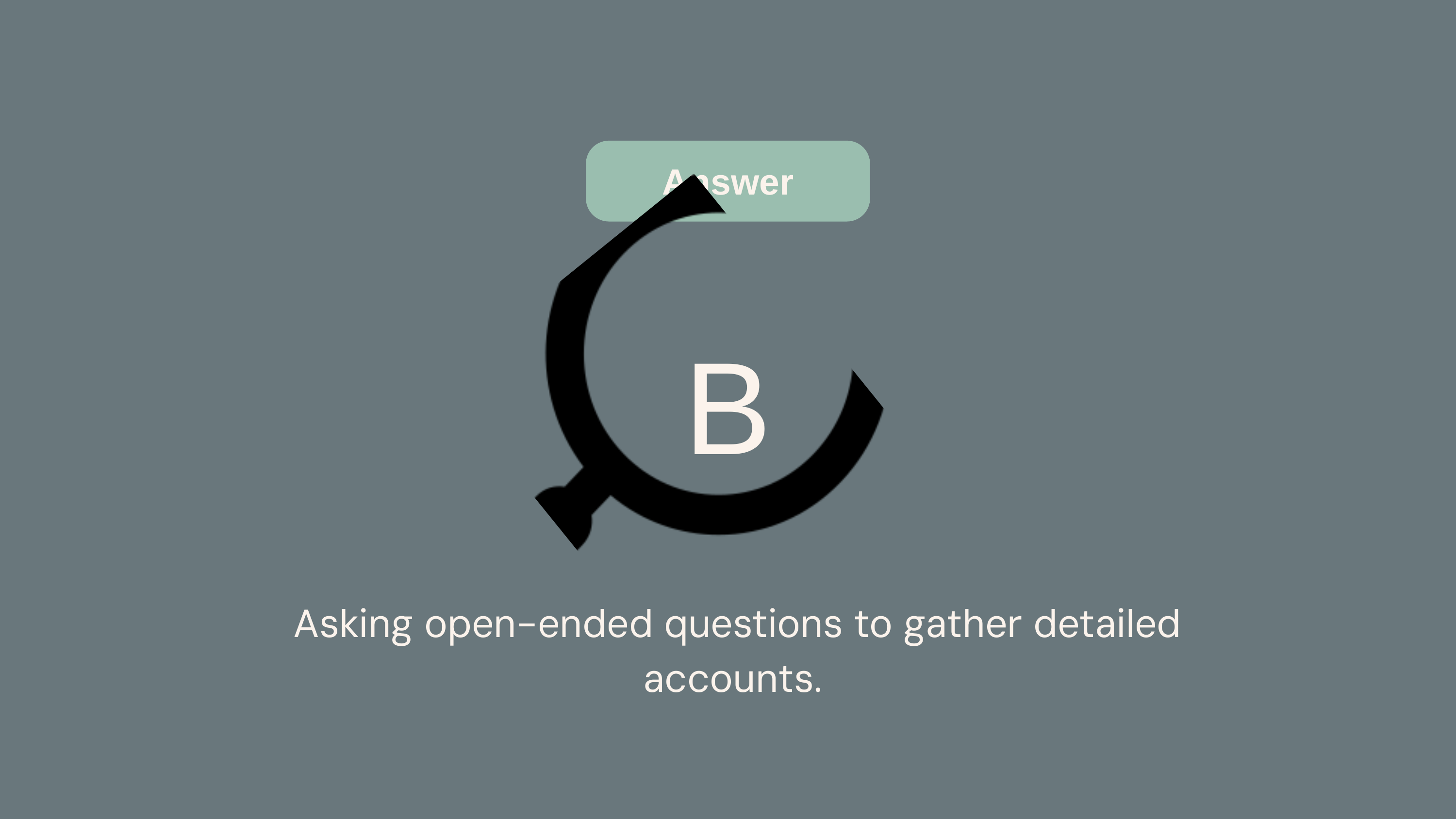

Answer

B
Asking open-ended questions to gather detailed accounts.